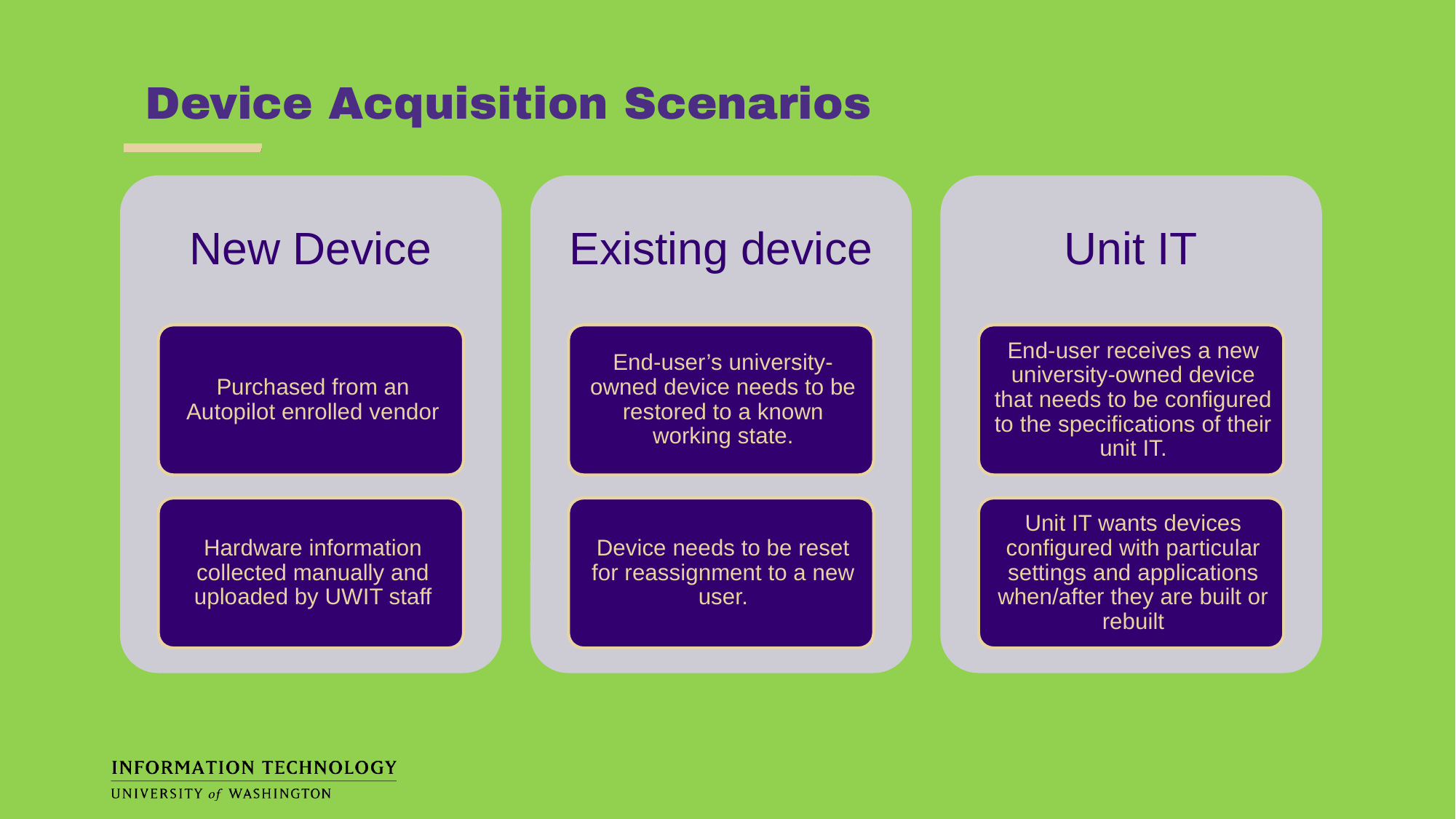

Device Acquisition Scenarios

New Device
Purchased from an Autopilot enrolled vendor
Hardware information collected manually and uploaded by UWIT staff
Existing device
End-user’s university-owned device needs to be restored to a known working state.
Device needs to be reset for reassignment to a new user.
Unit IT
End-user receives a new university-owned device that needs to be configured to the specifications of their unit IT.
Unit IT wants devices configured with particular settings and applications when/after they are built or rebuilt